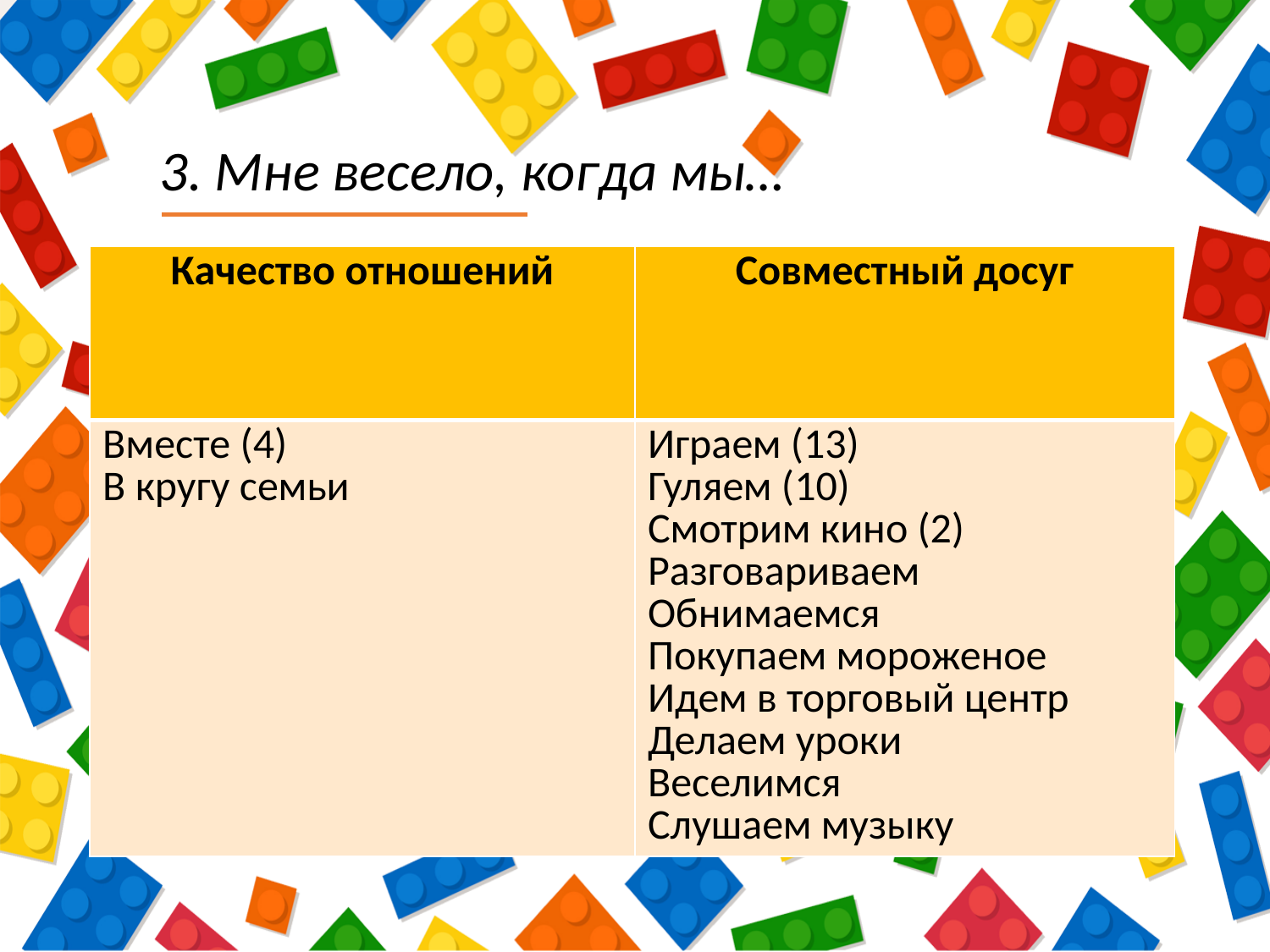

# 3. Мне весело, когда мы…
| Качество отношений | Совместный досуг |
| --- | --- |
| Вместе (4) В кругу семьи | Играем (13) Гуляем (10) Смотрим кино (2) Разговариваем Обнимаемся Покупаем мороженое Идем в торговый центр Делаем уроки Веселимся Слушаем музыку |